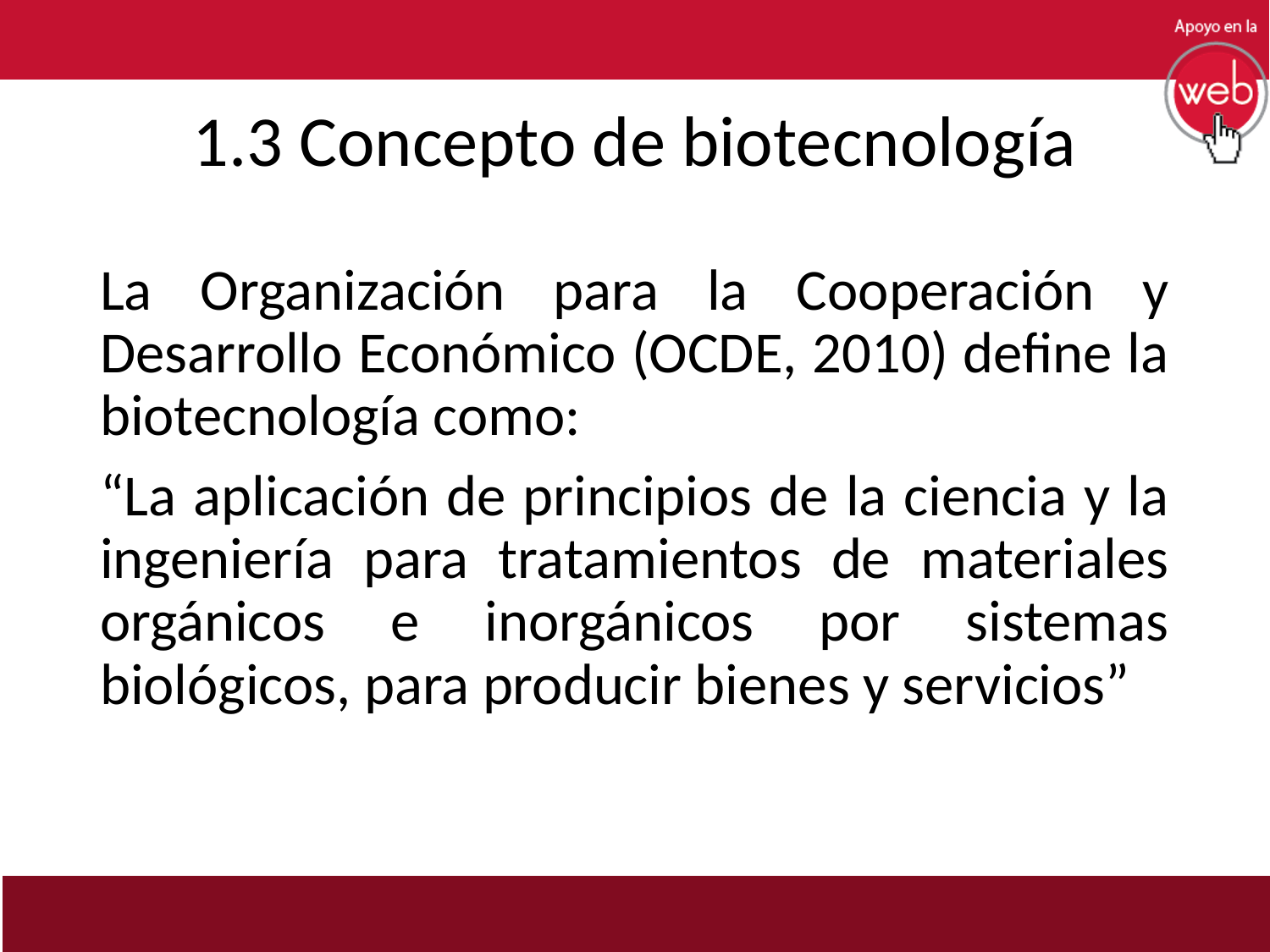

# 1.3 Concepto de biotecnología
La Organización para la Cooperación y Desarrollo Económico (OCDE, 2010) define la biotecnología como:
“La aplicación de principios de la ciencia y la ingeniería para tratamientos de materiales orgánicos e inorgánicos por sistemas biológicos, para producir bienes y servicios”